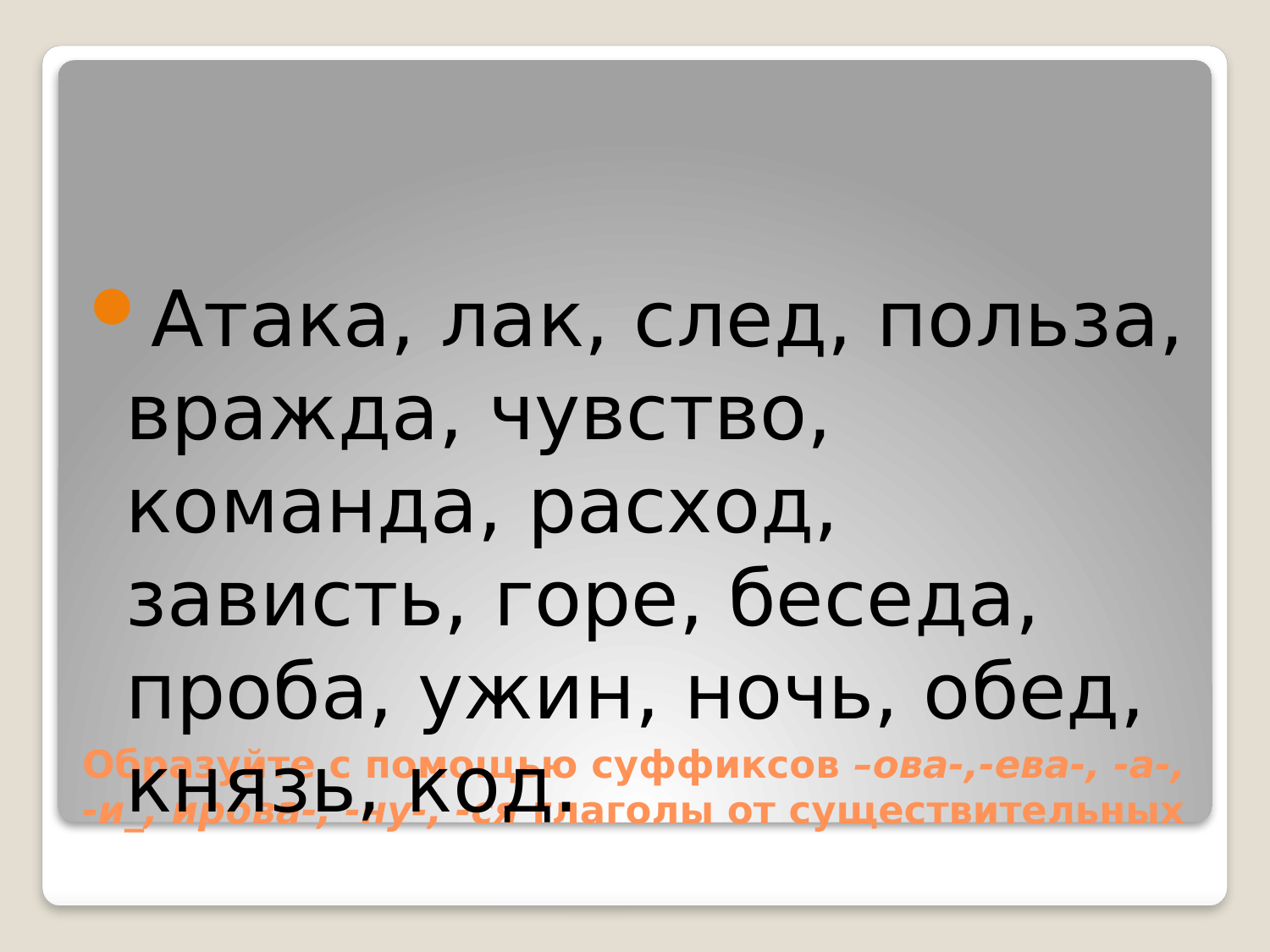

Атака, лак, след, польза, вражда, чувство, команда, расход, зависть, горе, беседа, проба, ужин, ночь, обед, князь, код.
# Образуйте с помощью суффиксов –ова-,-ева-, -а-, -и_, ирова-, -ну-, -ся глаголы от существительных